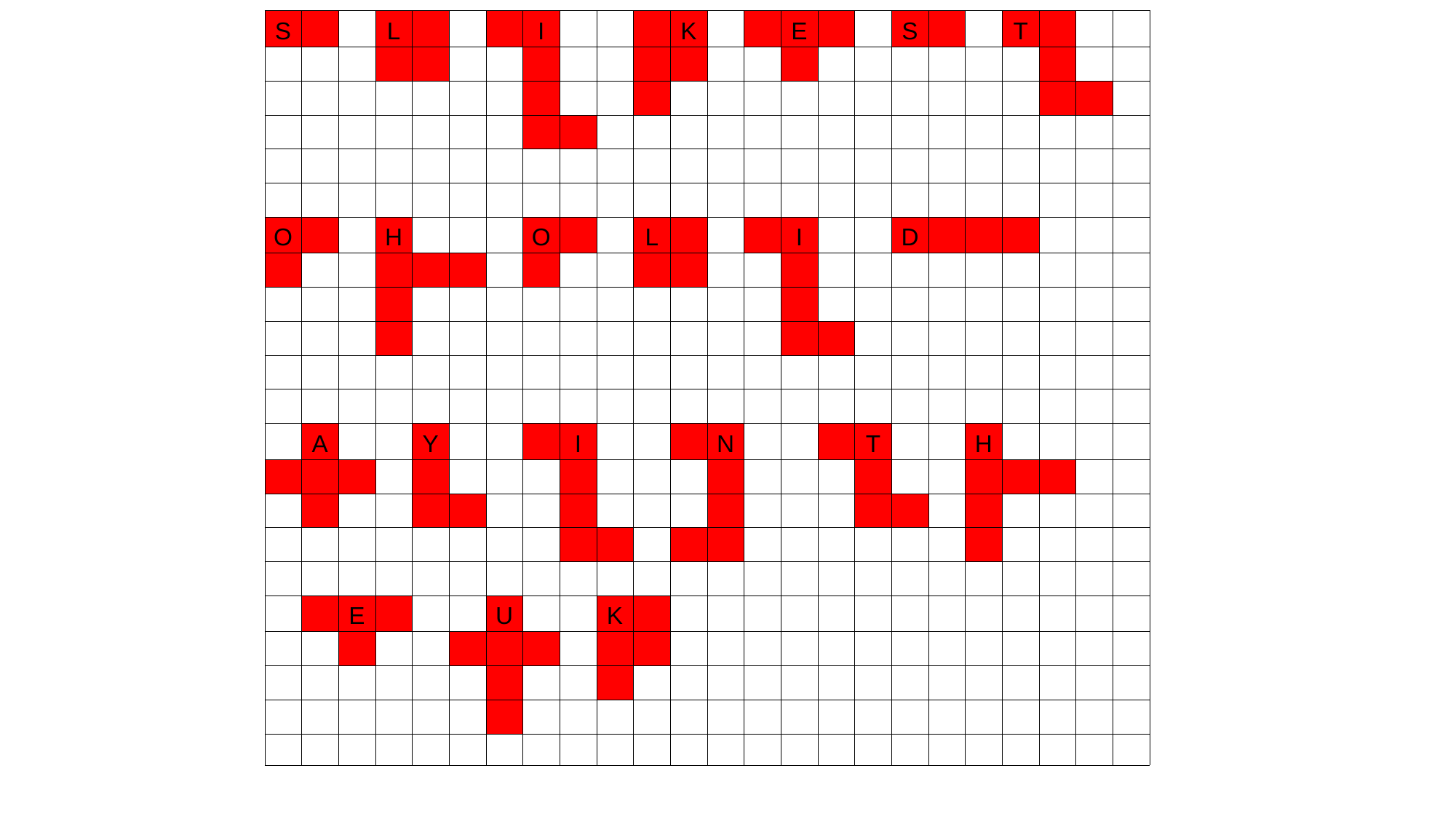

| S |  |  | L |  |  |  | I |  |  |  | K |  |  | E |  |  | S |  |  | T |  |  |  |
| --- | --- | --- | --- | --- | --- | --- | --- | --- | --- | --- | --- | --- | --- | --- | --- | --- | --- | --- | --- | --- | --- | --- | --- |
|  |  |  |  |  |  |  |  |  |  |  |  |  |  |  |  |  |  |  |  |  |  |  |  |
|  |  |  |  |  |  |  |  |  |  |  |  |  |  |  |  |  |  |  |  |  |  |  |  |
|  |  |  |  |  |  |  |  |  |  |  |  |  |  |  |  |  |  |  |  |  |  |  |  |
|  |  |  |  |  |  |  |  |  |  |  |  |  |  |  |  |  |  |  |  |  |  |  |  |
|  |  |  |  |  |  |  |  |  |  |  |  |  |  |  |  |  |  |  |  |  |  |  |  |
| O |  |  | H |  |  |  | O |  |  | L |  |  |  | I |  |  | D |  |  |  |  |  |  |
|  |  |  |  |  |  |  |  |  |  |  |  |  |  |  |  |  |  |  |  |  |  |  |  |
|  |  |  |  |  |  |  |  |  |  |  |  |  |  |  |  |  |  |  |  |  |  |  |  |
|  |  |  |  |  |  |  |  |  |  |  |  |  |  |  |  |  |  |  |  |  |  |  |  |
|  |  |  |  |  |  |  |  |  |  |  |  |  |  |  |  |  |  |  |  |  |  |  |  |
|  |  |  |  |  |  |  |  |  |  |  |  |  |  |  |  |  |  |  |  |  |  |  |  |
|  | A |  |  | Y |  |  |  | I |  |  |  | N |  |  |  | T |  |  | H |  |  |  |  |
|  |  |  |  |  |  |  |  |  |  |  |  |  |  |  |  |  |  |  |  |  |  |  |  |
|  |  |  |  |  |  |  |  |  |  |  |  |  |  |  |  |  |  |  |  |  |  |  |  |
|  |  |  |  |  |  |  |  |  |  |  |  |  |  |  |  |  |  |  |  |  |  |  |  |
|  |  |  |  |  |  |  |  |  |  |  |  |  |  |  |  |  |  |  |  |  |  |  |  |
|  |  | E |  |  |  | U |  |  | K |  |  |  |  |  |  |  |  |  |  |  |  |  |  |
|  |  |  |  |  |  |  |  |  |  |  |  |  |  |  |  |  |  |  |  |  |  |  |  |
|  |  |  |  |  |  |  |  |  |  |  |  |  |  |  |  |  |  |  |  |  |  |  |  |
|  |  |  |  |  |  |  |  |  |  |  |  |  |  |  |  |  |  |  |  |  |  |  |  |
|  |  |  |  |  |  |  |  |  |  |  |  |  |  |  |  |  |  |  |  |  |  |  |  |